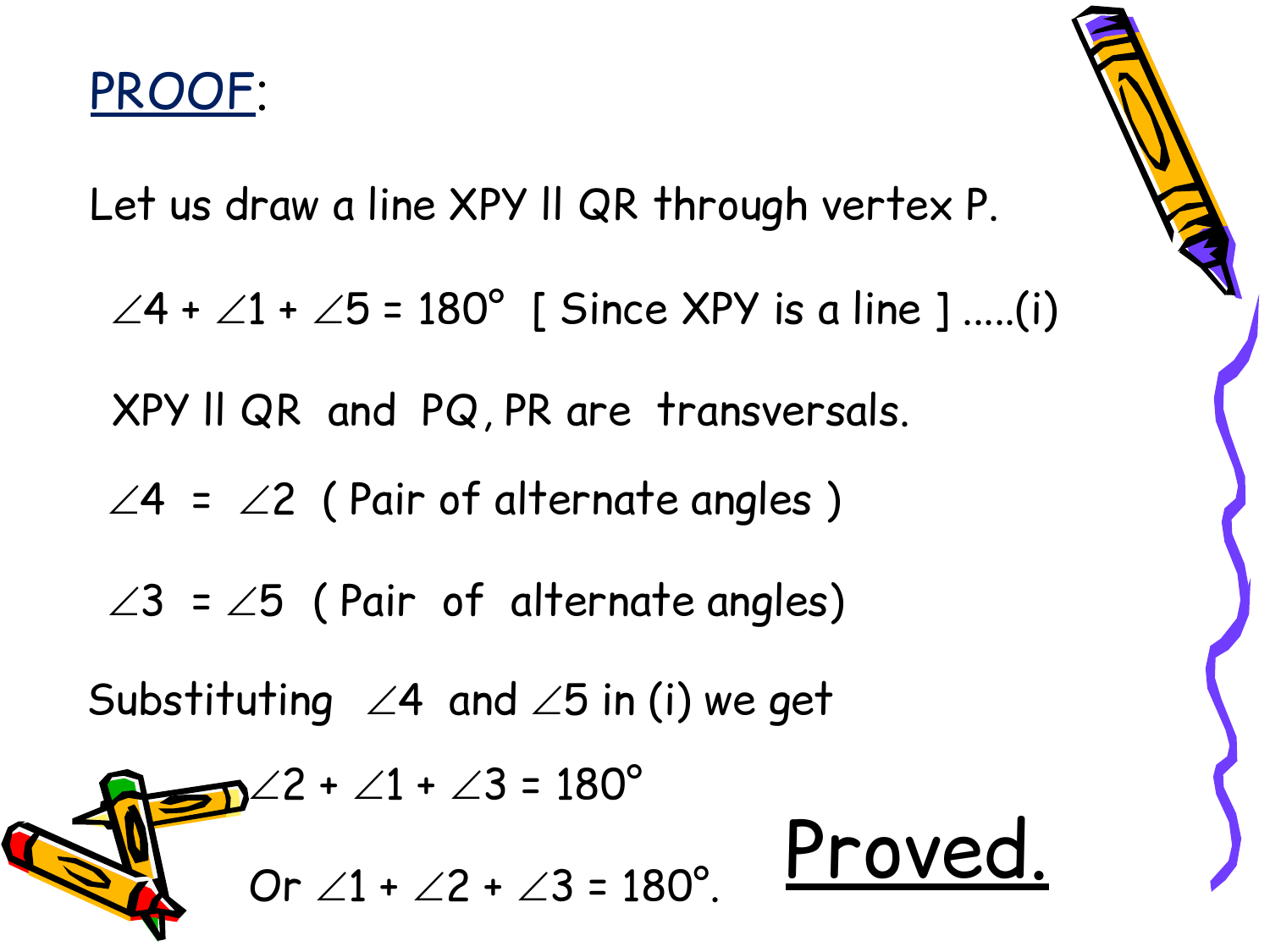

PROOF:

Let us draw a line XPY ll QR through vertex P.

∠4 + ∠1 + ∠5 = 180°  [ Since XPY is a line ] .....(i)

XPY ll QR  and  PQ, PR are  transversals.

∠4  =  ∠2  ( Pair of alternate angles )

∠3  = ∠5   ( Pair  of  alternate angles)
Substituting
 ∠4  and ∠5 in (i) we get
∠2 + ∠1 + ∠3 = 180°

Or ∠1 + ∠2 + ∠3 = 180°.
Proved.